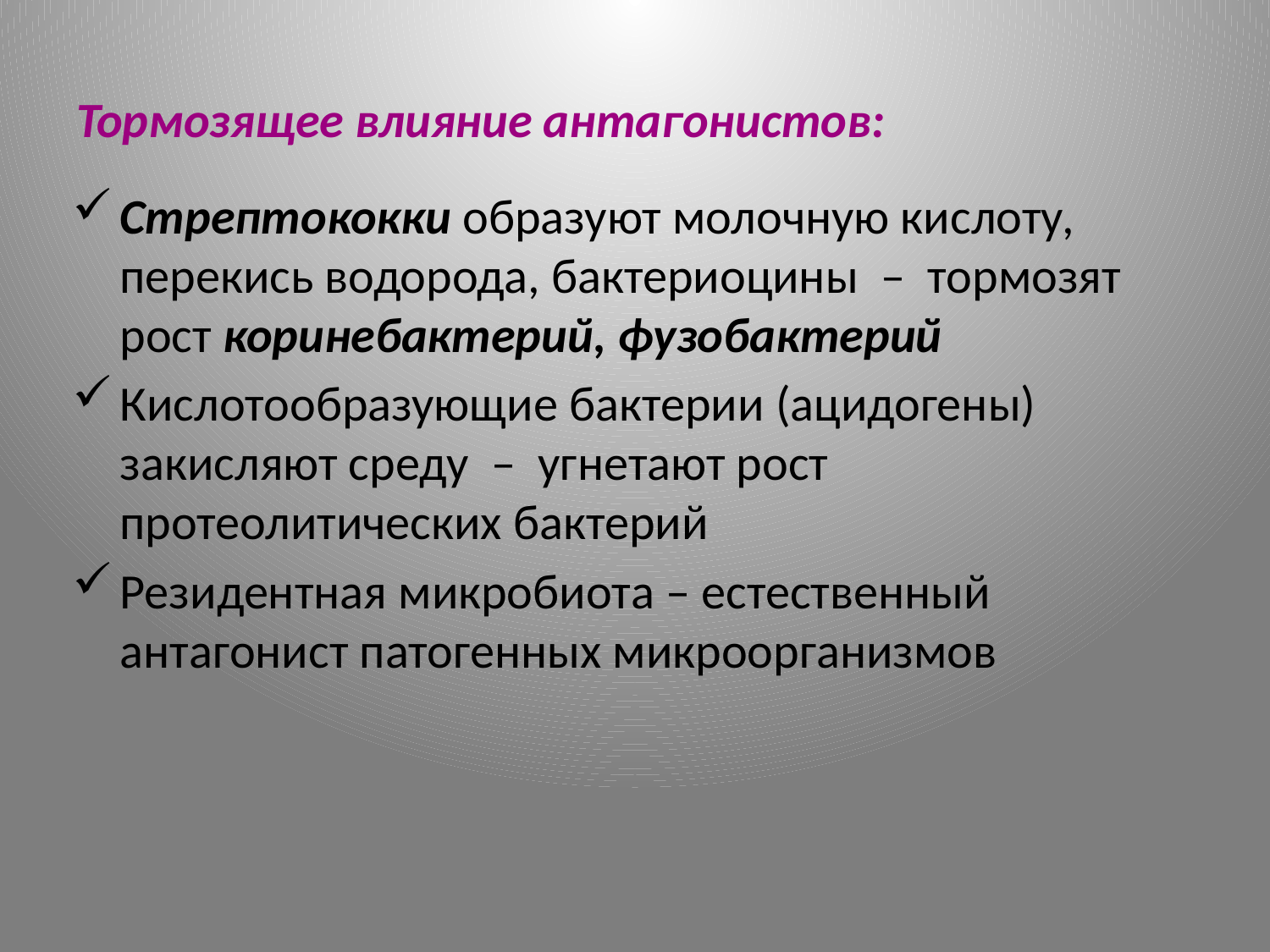

# Тормозящее влияние антагонистов:
Стрептококки образуют молочную кислоту, перекись водорода, бактериоцины  –  тормозят рост коринебактерий, фузобактерий
Кислотообразующие бактерии (ацидогены) закисляют среду  –  угнетают рост протеолитических бактерий
Резидентная микробиота – естественный антагонист патогенных микроорганизмов